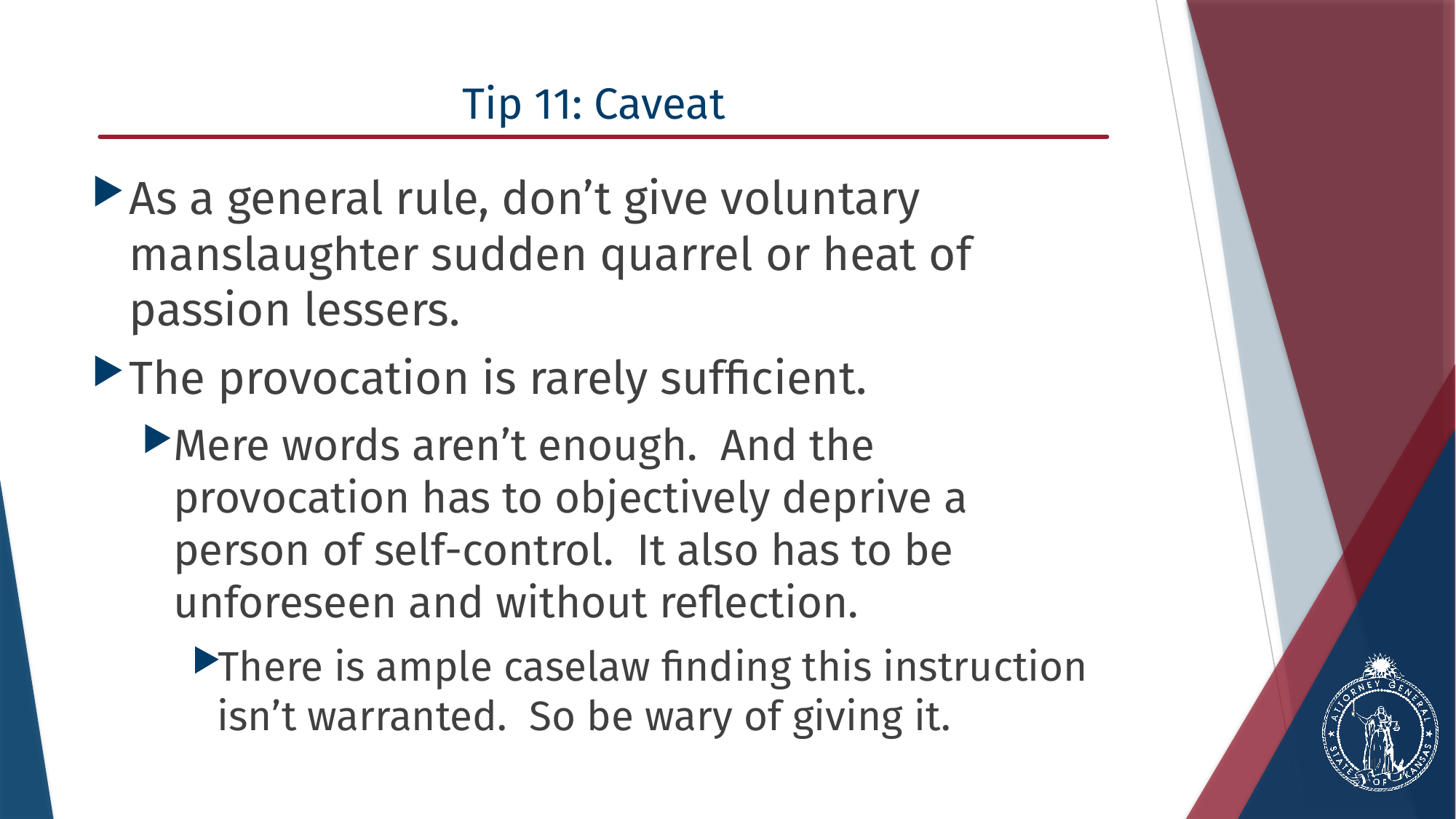

# Tip 11: Caveat
As a general rule, don’t give voluntary manslaughter sudden quarrel or heat of passion lessers.
The provocation is rarely sufficient.
Mere words aren’t enough.  And the provocation has to objectively deprive a person of self-control.  It also has to be unforeseen and without reflection.
There is ample caselaw finding this instruction isn’t warranted.  So be wary of giving it.